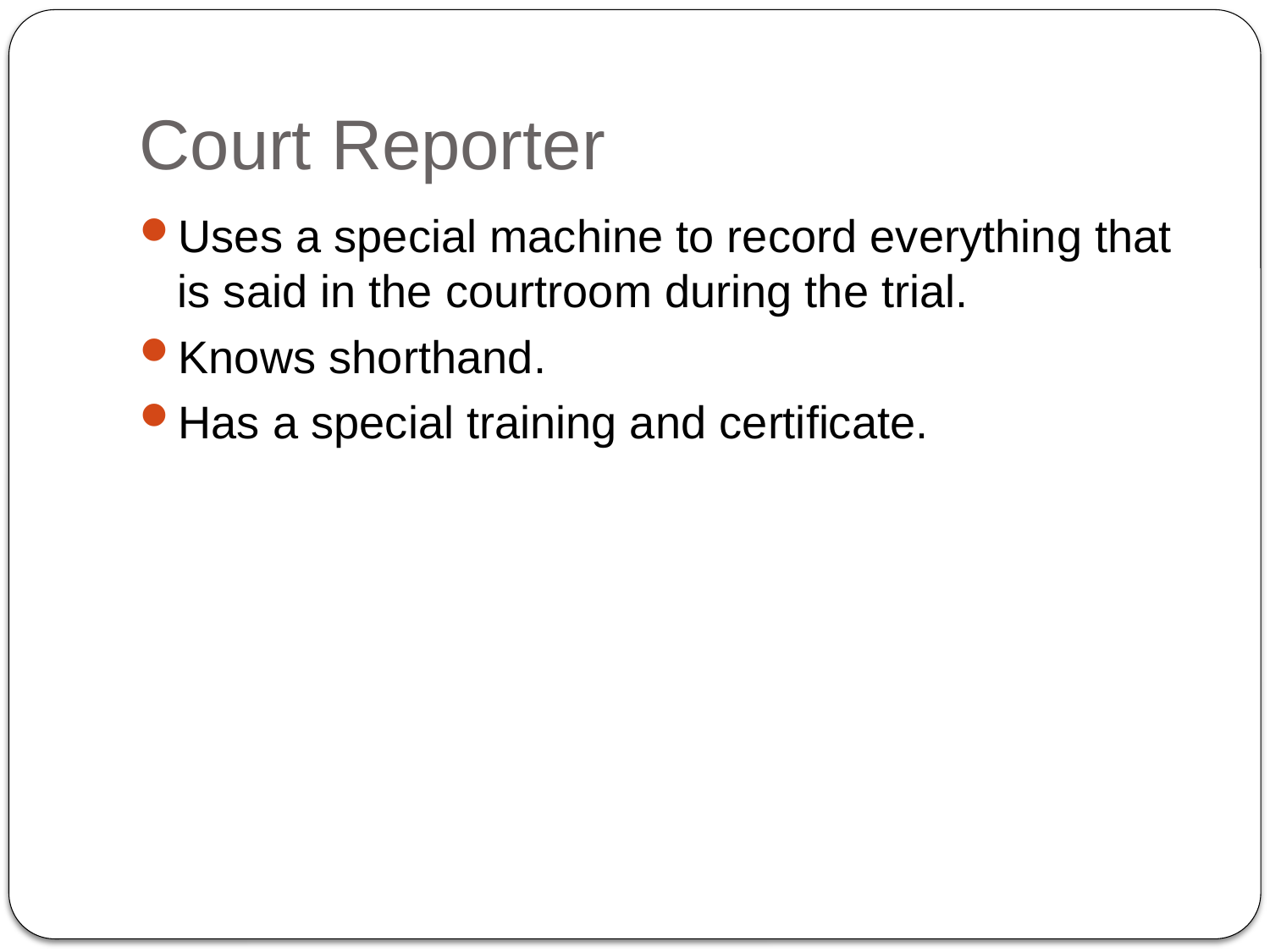

# Court Reporter
Uses a special machine to record everything that is said in the courtroom during the trial.
Knows shorthand.
Has a special training and certificate.